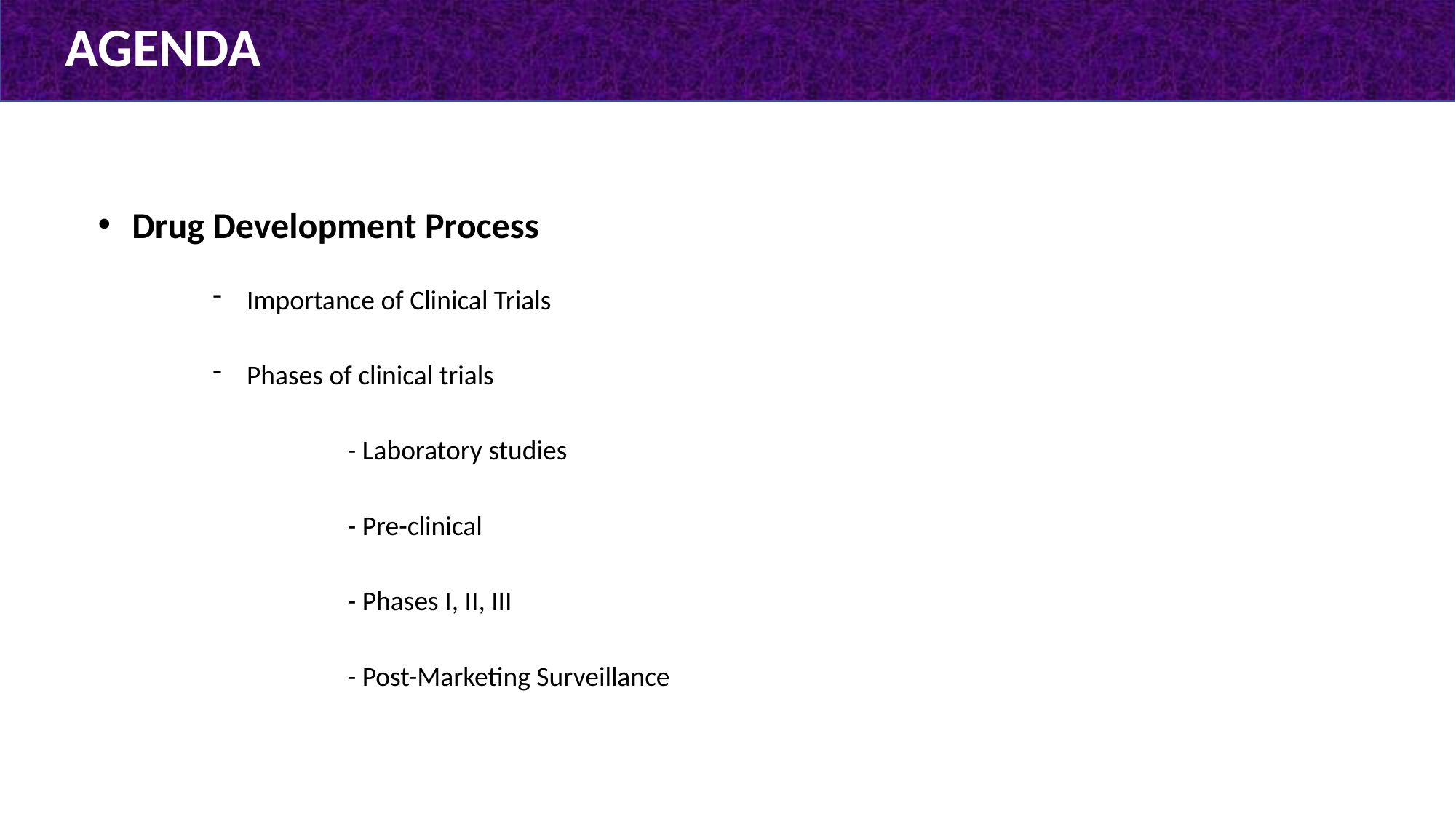

AGENDA
Drug Development Process
Importance of Clinical Trials

Phases of clinical trials

             - Laboratory studies

             - Pre-clinical

             - Phases I, II, III

             - Post-Marketing Surveillance